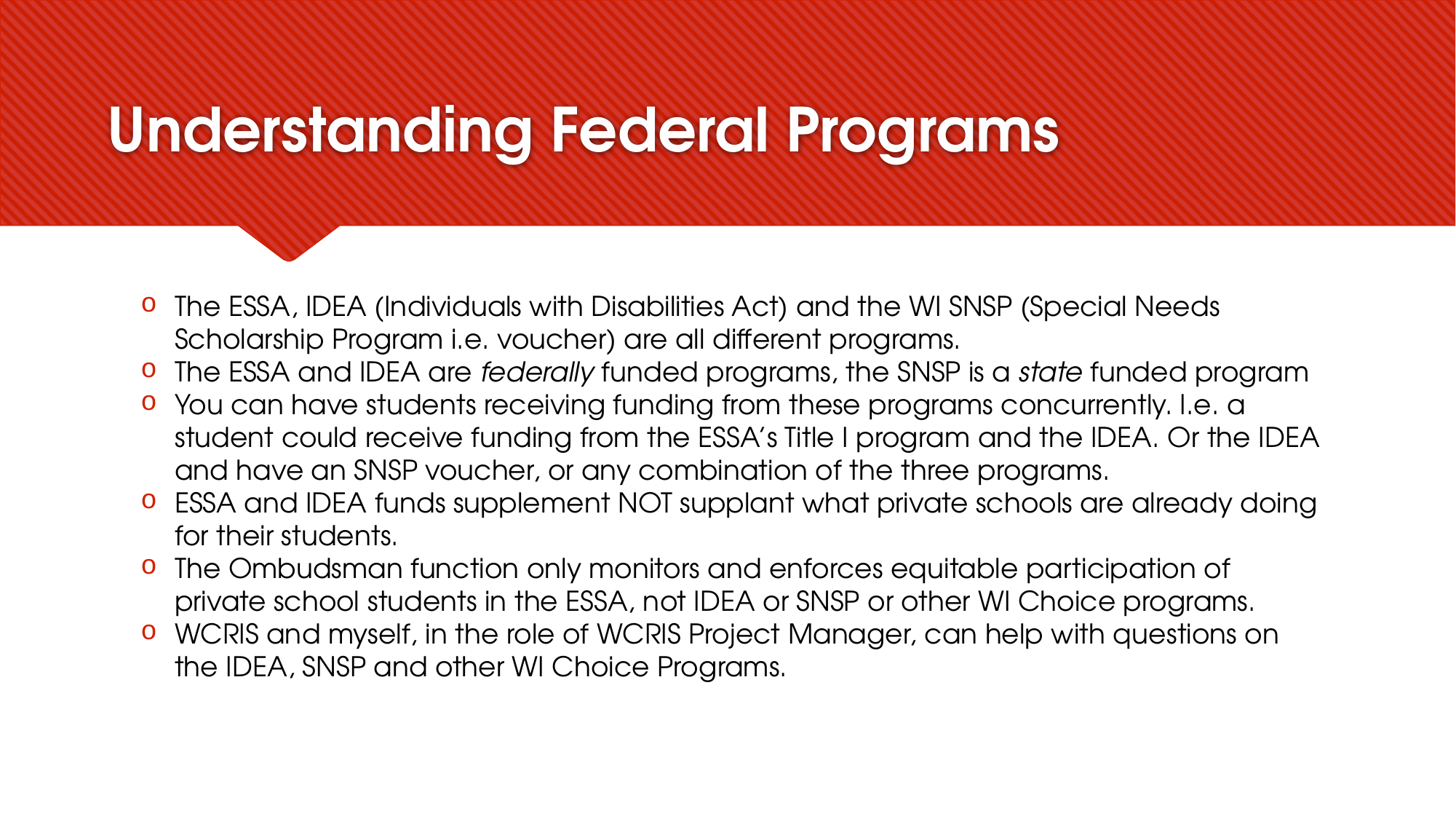

# Understanding Federal Programs
The ESSA, IDEA (Individuals with Disabilities Act) and the WI SNSP (Special Needs Scholarship Program i.e. voucher) are all different programs.
The ESSA and IDEA are federally funded programs, the SNSP is a state funded program
You can have students receiving funding from these programs concurrently. I.e. a student could receive funding from the ESSA’s Title I program and the IDEA. Or the IDEA and have an SNSP voucher, or any combination of the three programs.
ESSA and IDEA funds supplement NOT supplant what private schools are already doing for their students.
The Ombudsman function only monitors and enforces equitable participation of private school students in the ESSA, not IDEA or SNSP or other WI Choice programs.
WCRIS and myself, in the role of WCRIS Project Manager, can help with questions on the IDEA, SNSP and other WI Choice Programs.